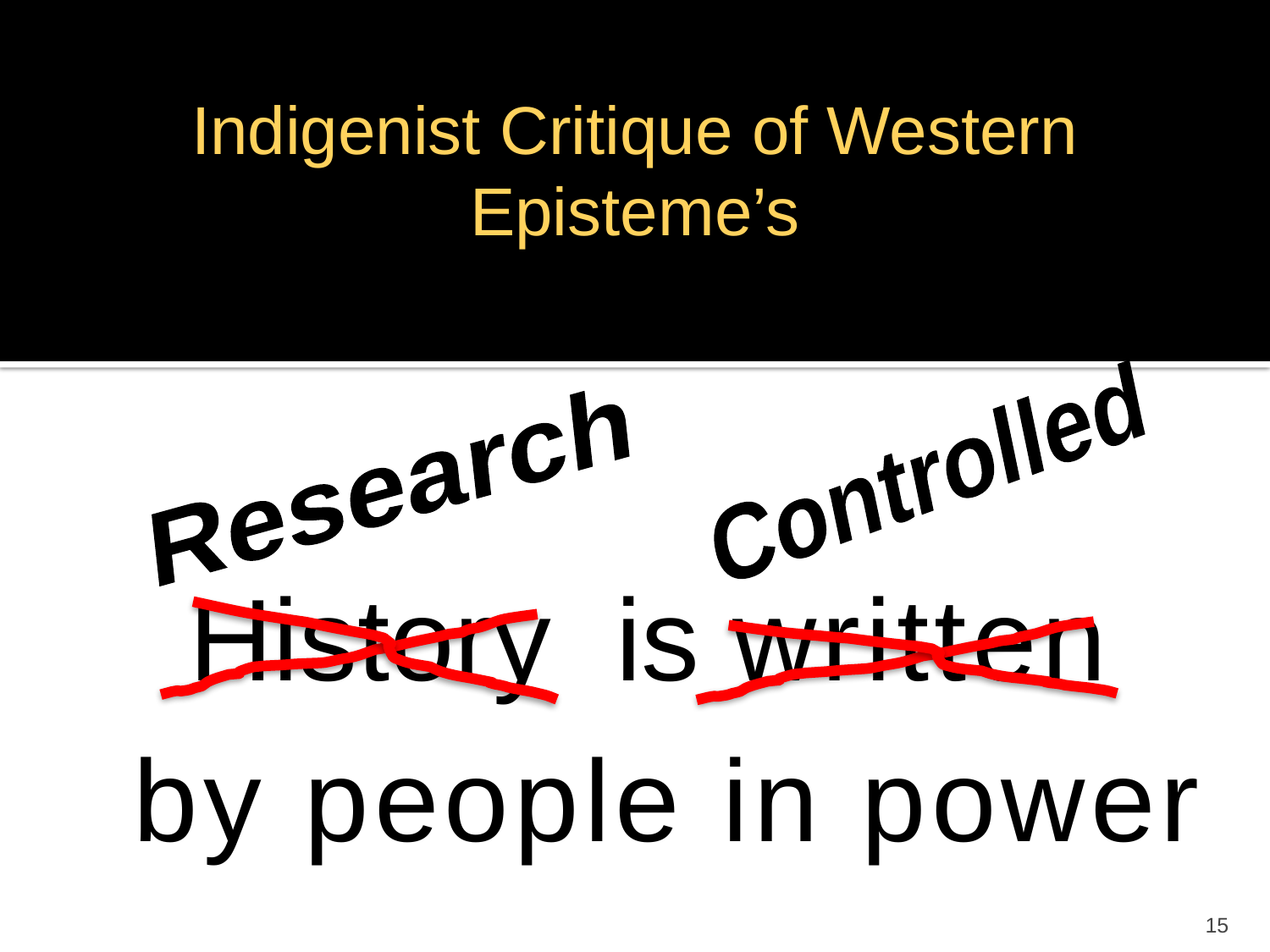

#
Indigenist Critique of Western Episteme’s

History  is written
 by people in power

Controlled
Research

15